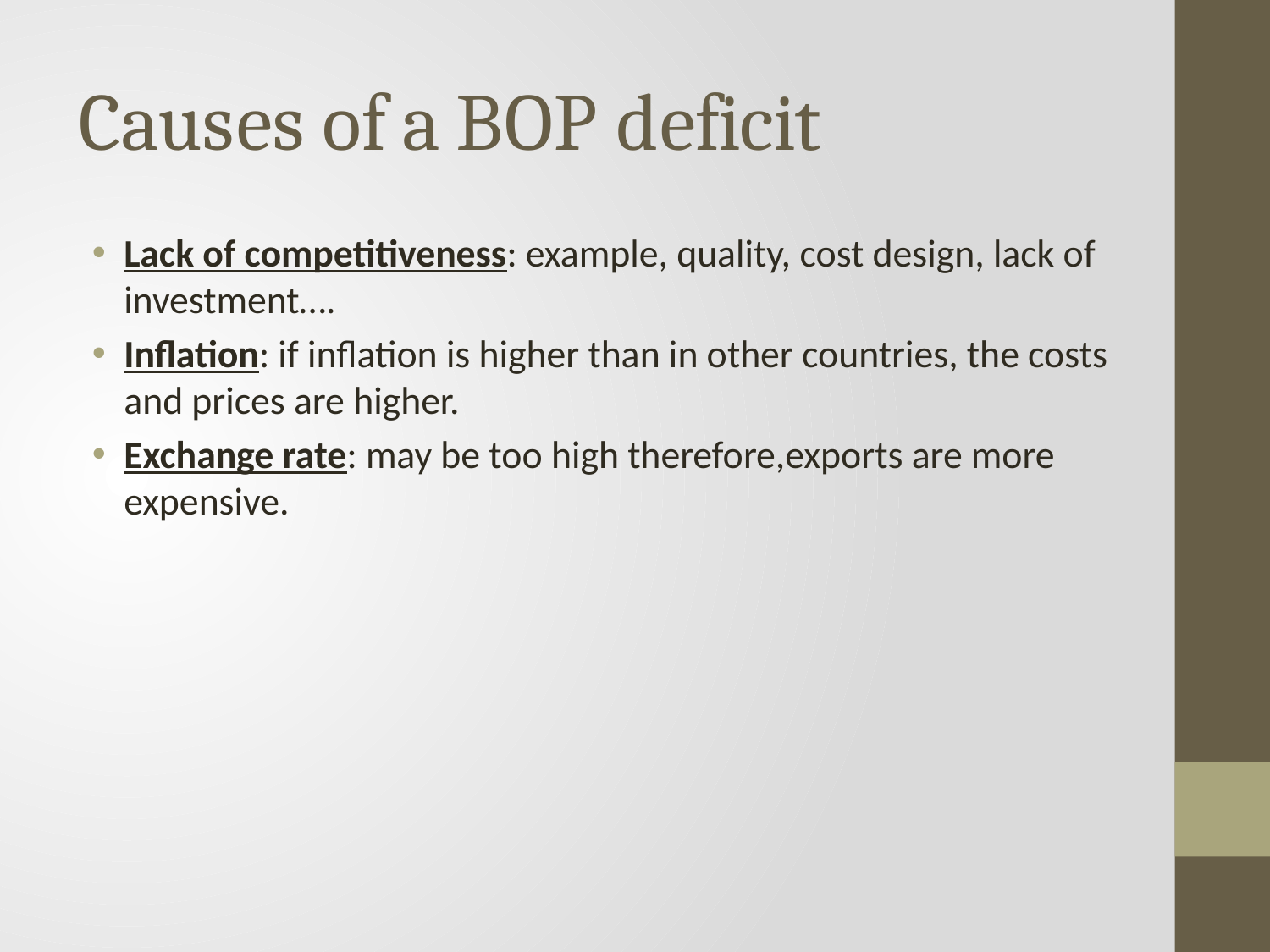

# Causes of a BOP deficit
Lack of competitiveness: example, quality, cost design, lack of investment….
Inflation: if inflation is higher than in other countries, the costs and prices are higher.
Exchange rate: may be too high therefore,exports are more expensive.